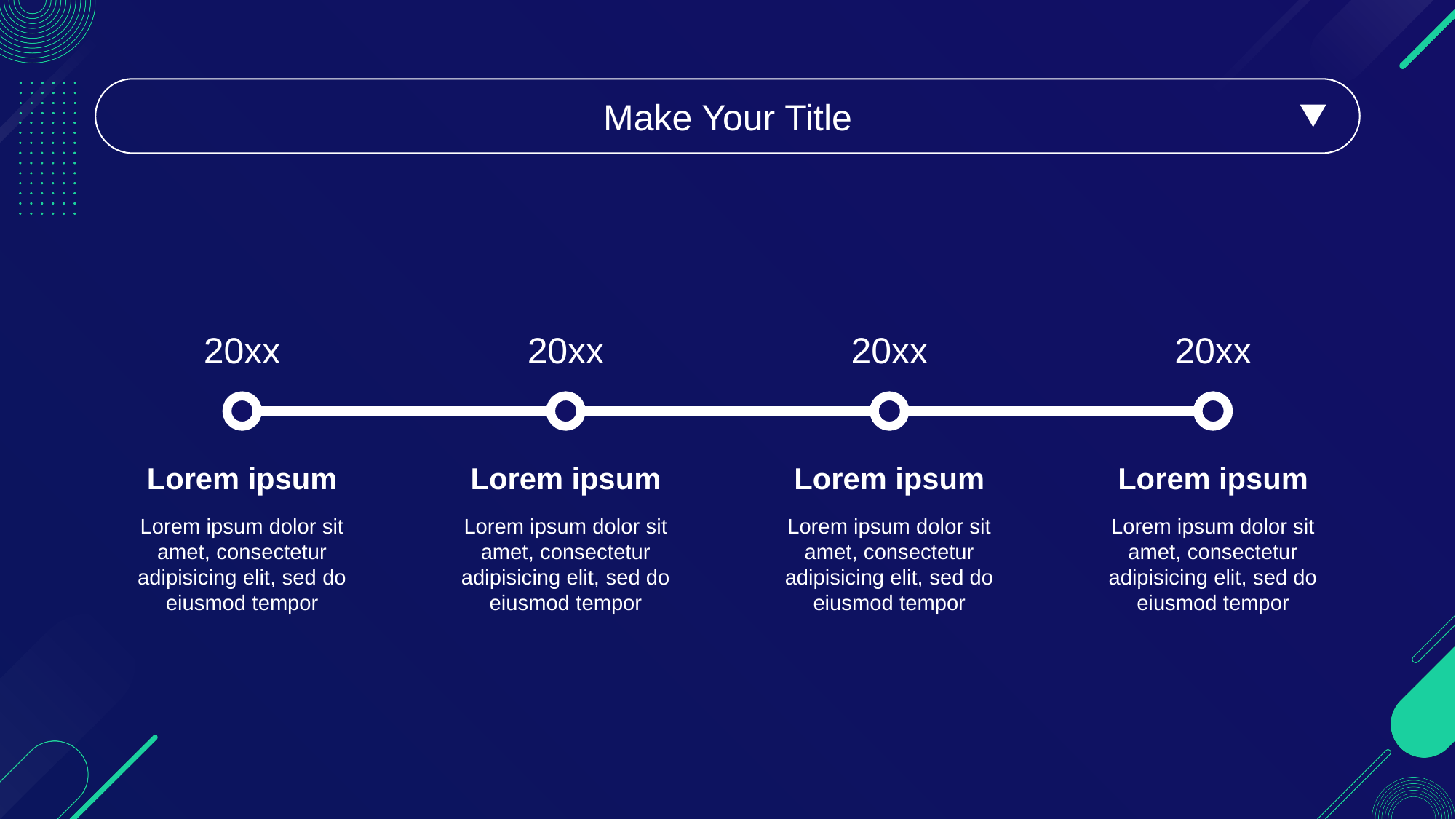

Make Your Title

20xx
20xx
20xx
20xx

Lorem ipsum
Lorem ipsum
Lorem ipsum
Lorem ipsum
Lorem ipsum dolor sit amet, consectetur adipisicing elit, sed do eiusmod tempor
Lorem ipsum dolor sit amet, consectetur adipisicing elit, sed do eiusmod tempor
Lorem ipsum dolor sit amet, consectetur adipisicing elit, sed do eiusmod tempor
Lorem ipsum dolor sit amet, consectetur adipisicing elit, sed do eiusmod tempor